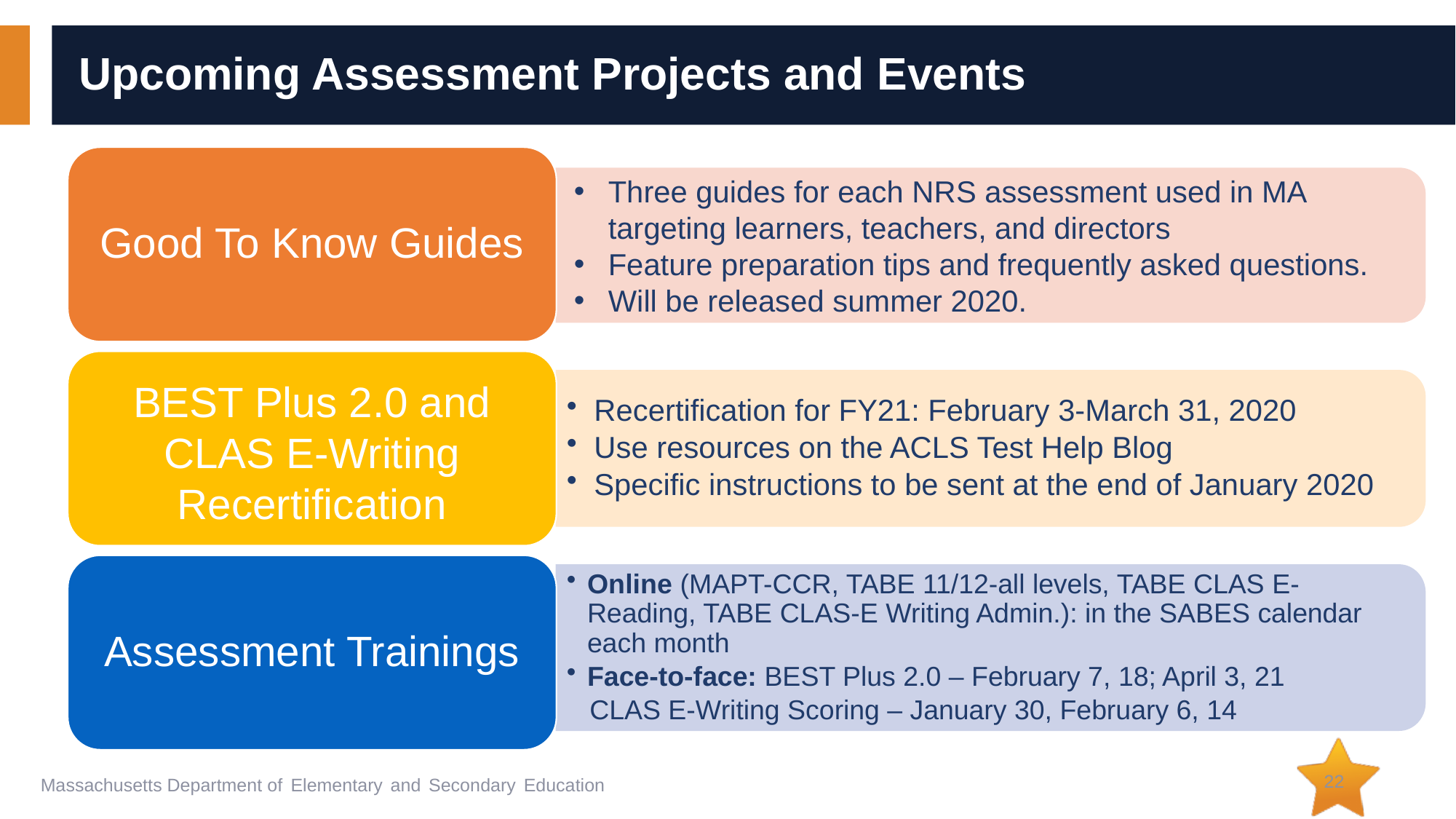

# Upcoming Assessment Projects and Events
Good To Know Guides
Three guides for each NRS assessment used in MA targeting learners, teachers, and directors
Feature preparation tips and frequently asked questions.
Will be released summer 2020.

BEST Plus 2.0 and CLAS E-Writing Recertification

Recertification for FY21: February 3-March 31, 2020
Use resources on the ACLS Test Help Blog
Specific instructions to be sent at the end of January 2020
Assessment Trainings
Online (MAPT-CCR, TABE 11/12-all levels, TABE CLAS E-Reading, TABE CLAS-E Writing Admin.): in the SABES calendar each month
Face-to-face: BEST Plus 2.0 – February 7, 18; April 3, 21
   CLAS E-Writing Scoring – January 30, February 6, 14
22